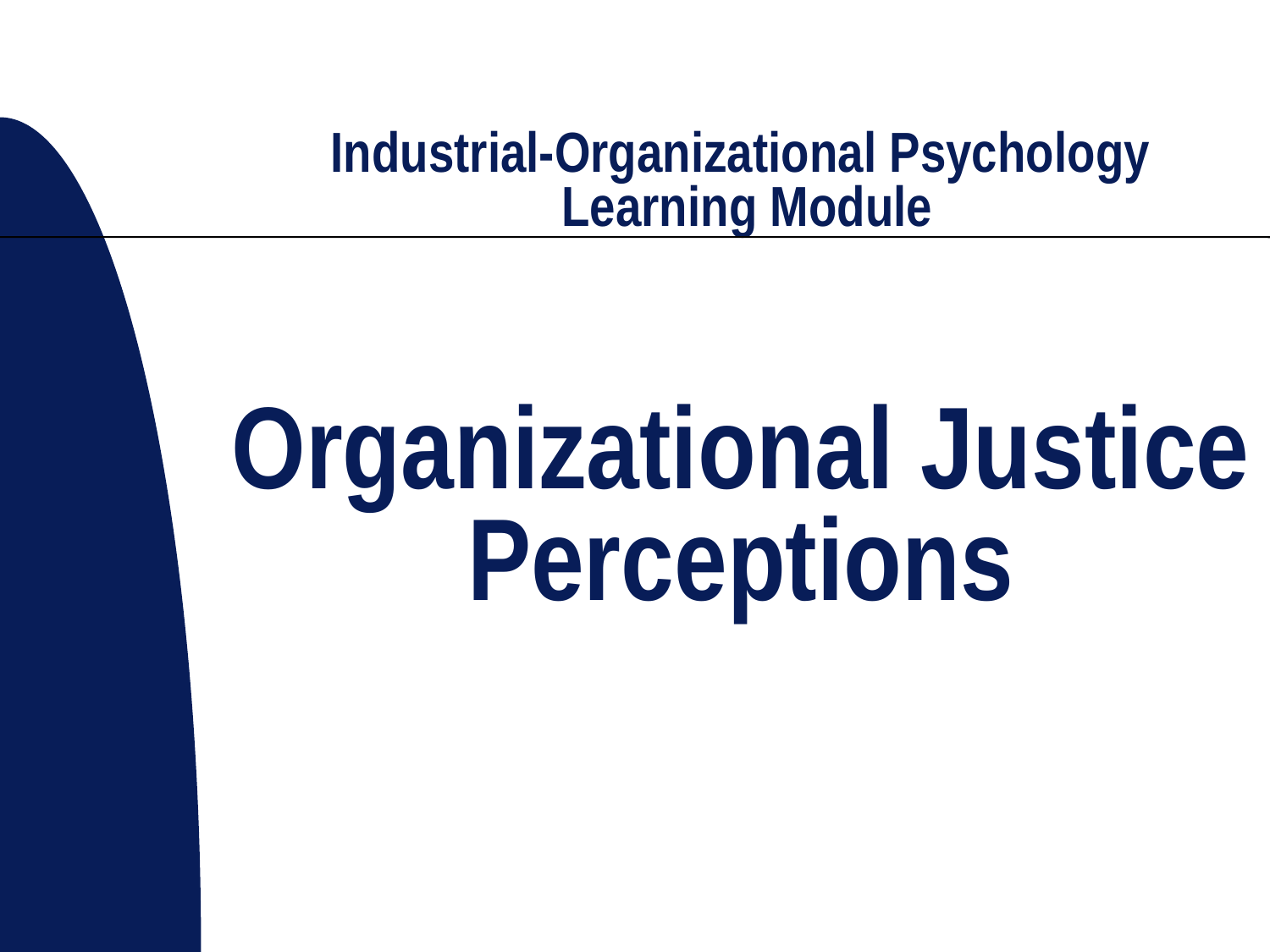

# Industrial-Organizational Psychology Learning Module Organizational Justice Perceptions